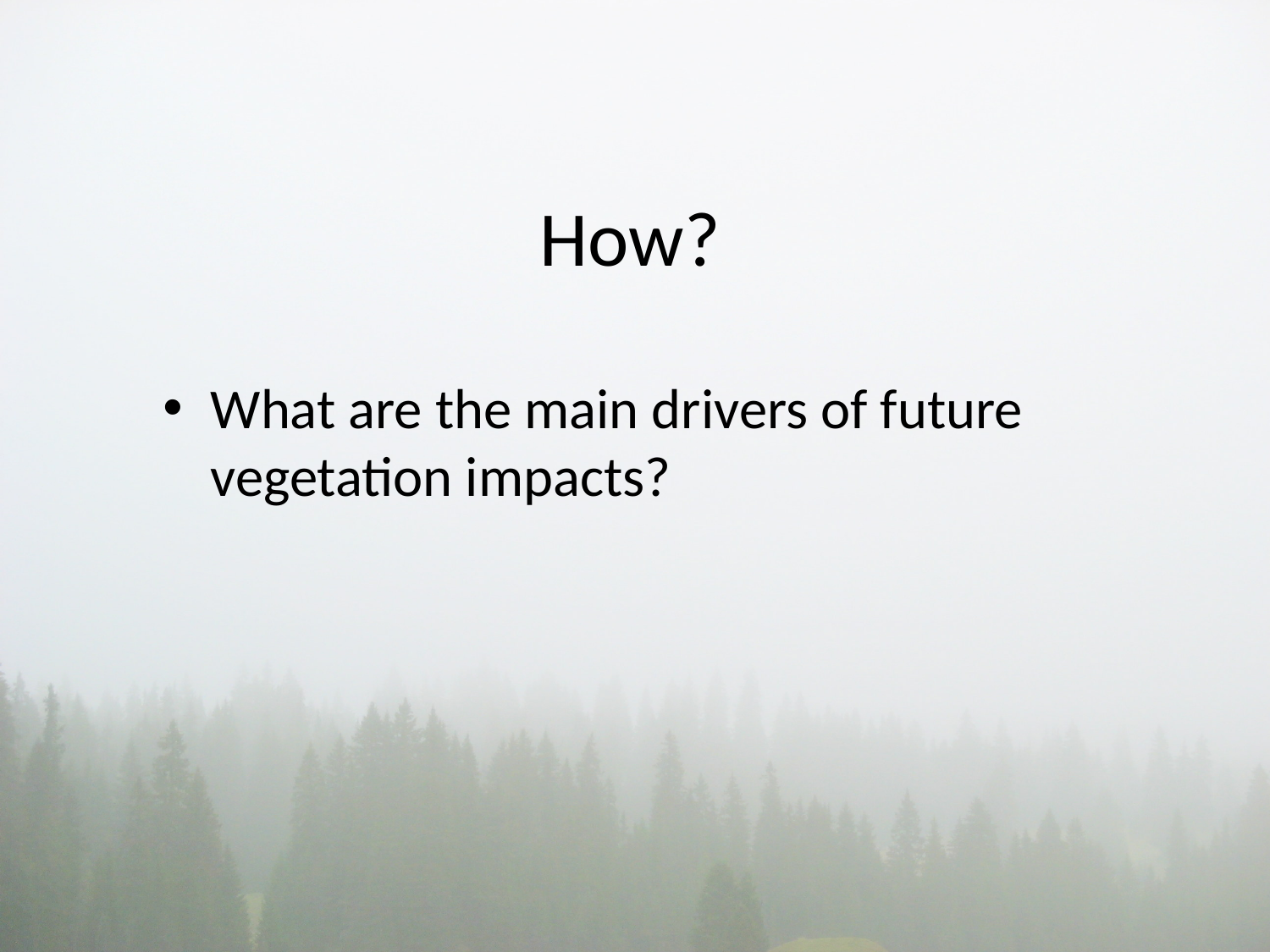

# How?
What are the main drivers of future vegetation impacts?